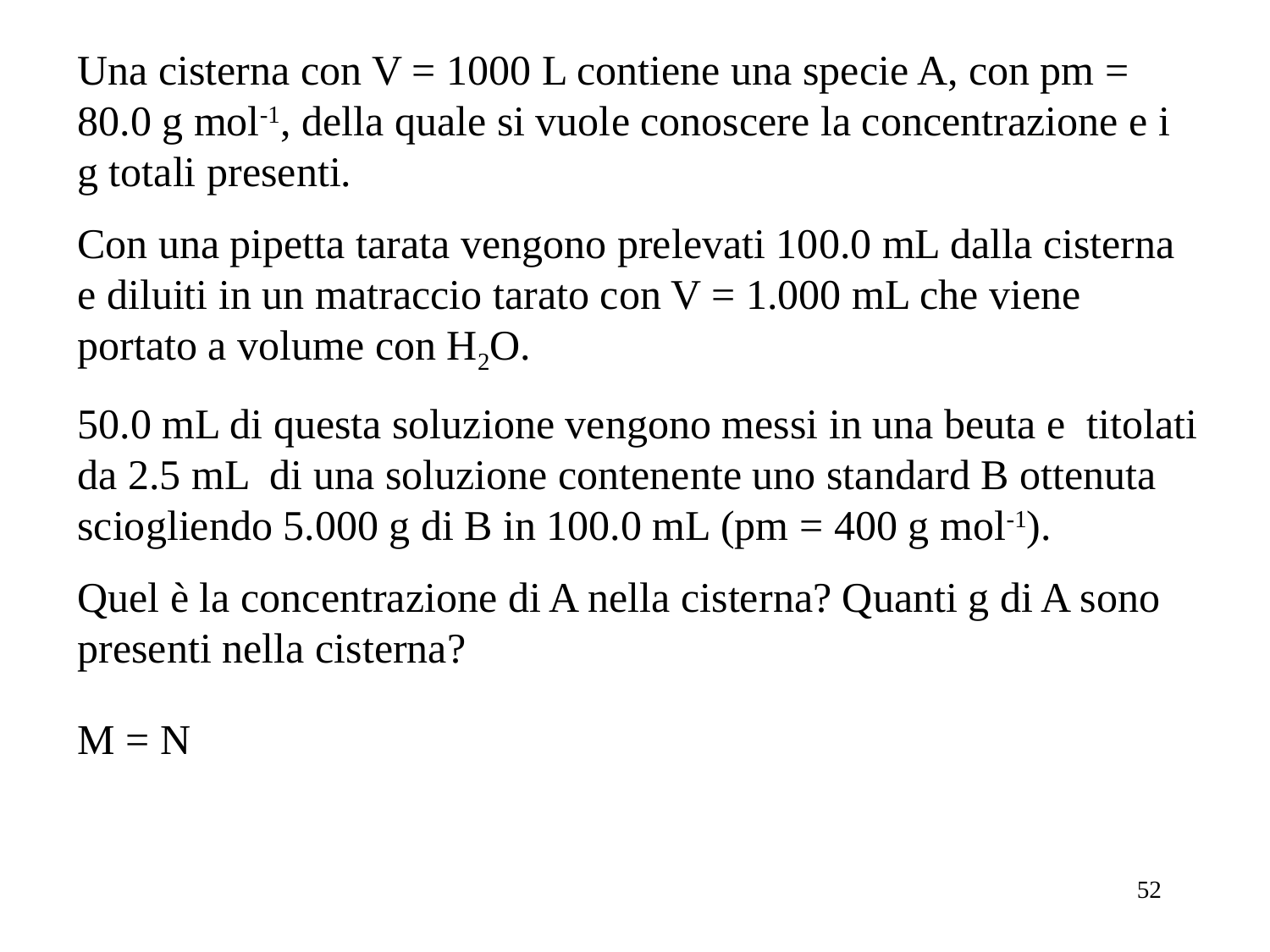

Una cisterna con V = 1000 L contiene una specie A, con pm = 80.0 g mol-1, della quale si vuole conoscere la concentrazione e i g totali presenti.
Con una pipetta tarata vengono prelevati 100.0 mL dalla cisterna e diluiti in un matraccio tarato con V = 1.000 mL che viene portato a volume con H2O.
50.0 mL di questa soluzione vengono messi in una beuta e  titolati da 2.5 mL  di una soluzione contenente uno standard B ottenuta sciogliendo 5.000 g di B in 100.0 mL (pm = 400 g mol-1).
Quel è la concentrazione di A nella cisterna? Quanti g di A sono presenti nella cisterna?
M = N
52